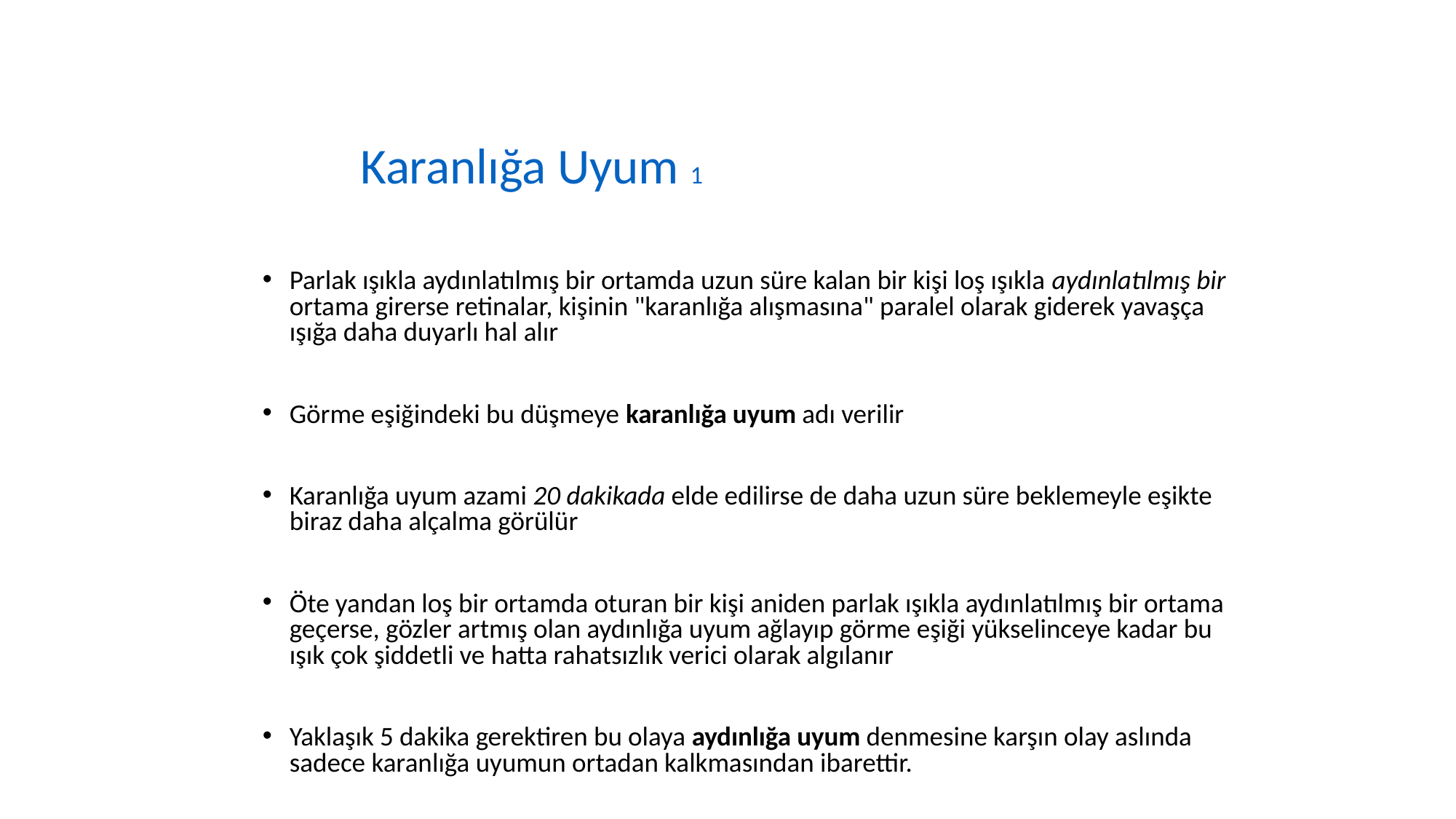

# Karanlığa Uyum 1
Parlak ışıkla aydınlatılmış bir ortamda uzun süre kalan bir kişi loş ışıkla aydınlatılmış bir ortama girerse retinalar, kişinin "karanlığa alışmasına" paralel olarak giderek yavaşça ışığa daha duyarlı hal alır

Görme eşiğindeki bu düşmeye karanlığa uyum adı verilir

Karanlığa uyum azami 20 dakikada elde edilirse de daha uzun süre beklemeyle eşikte biraz daha alçalma görülür

Öte yandan loş bir ortamda oturan bir kişi aniden parlak ışıkla aydınlatılmış bir ortama geçerse, gözler artmış olan aydınlığa uyum ağlayıp görme eşiği yükselinceye kadar bu ışık çok şiddetli ve hatta rahatsızlık verici olarak algılanır

Yaklaşık 5 dakika gerektiren bu olaya aydınlığa uyum denmesine karşın olay aslında sadece karanlığa uyumun ortadan kalkmasından ibarettir.